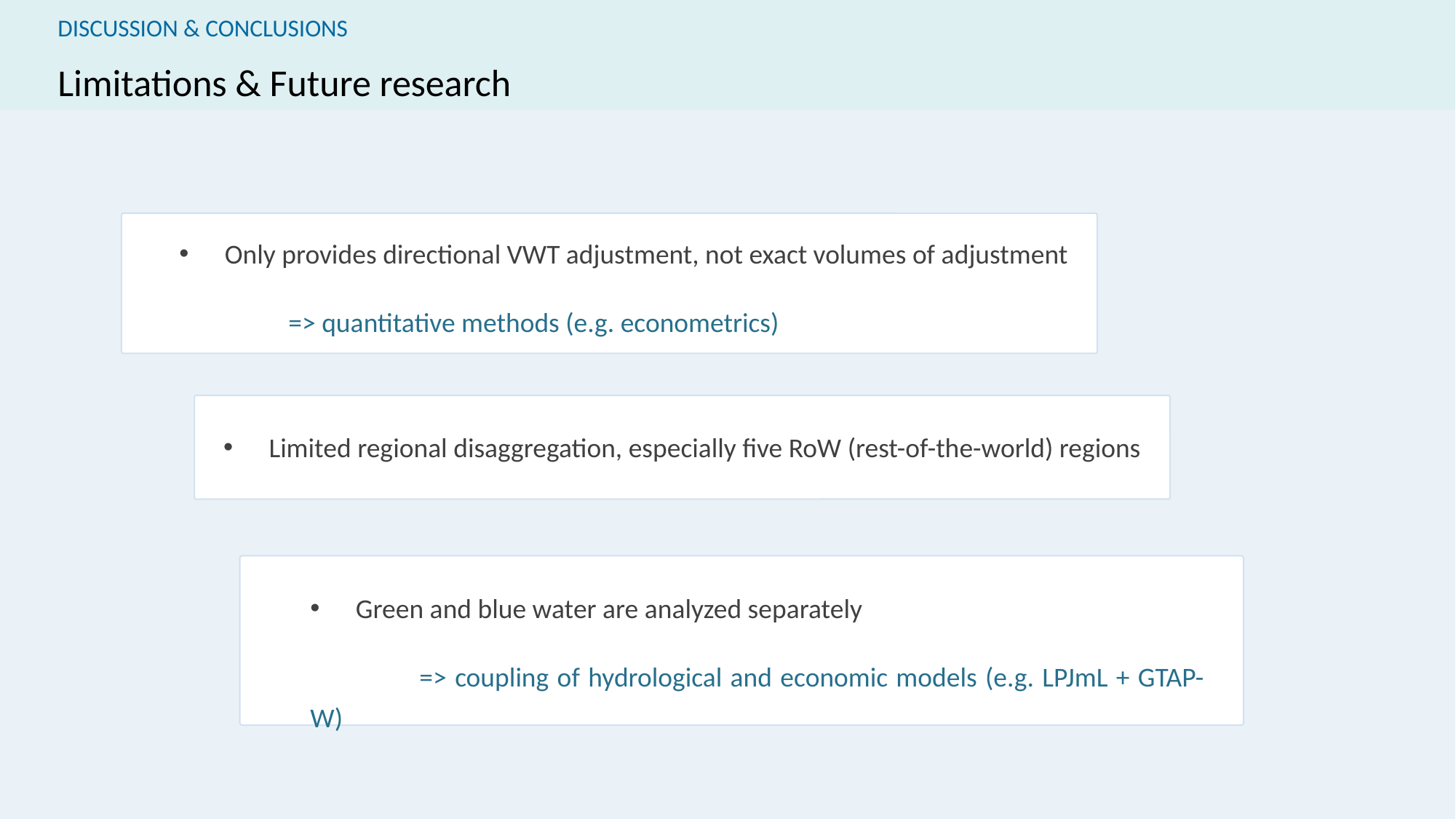

DISCUSSION & CONCLUSIONS
Limitations & Future research

Only provides directional VWT adjustment, not exact volumes of adjustment
	=> quantitative methods (e.g. econometrics)

Limited regional disaggregation, especially five RoW (rest-of-the-world) regions

Green and blue water are analyzed separately
	=> coupling of hydrological and economic models (e.g. LPJmL + GTAP-W)